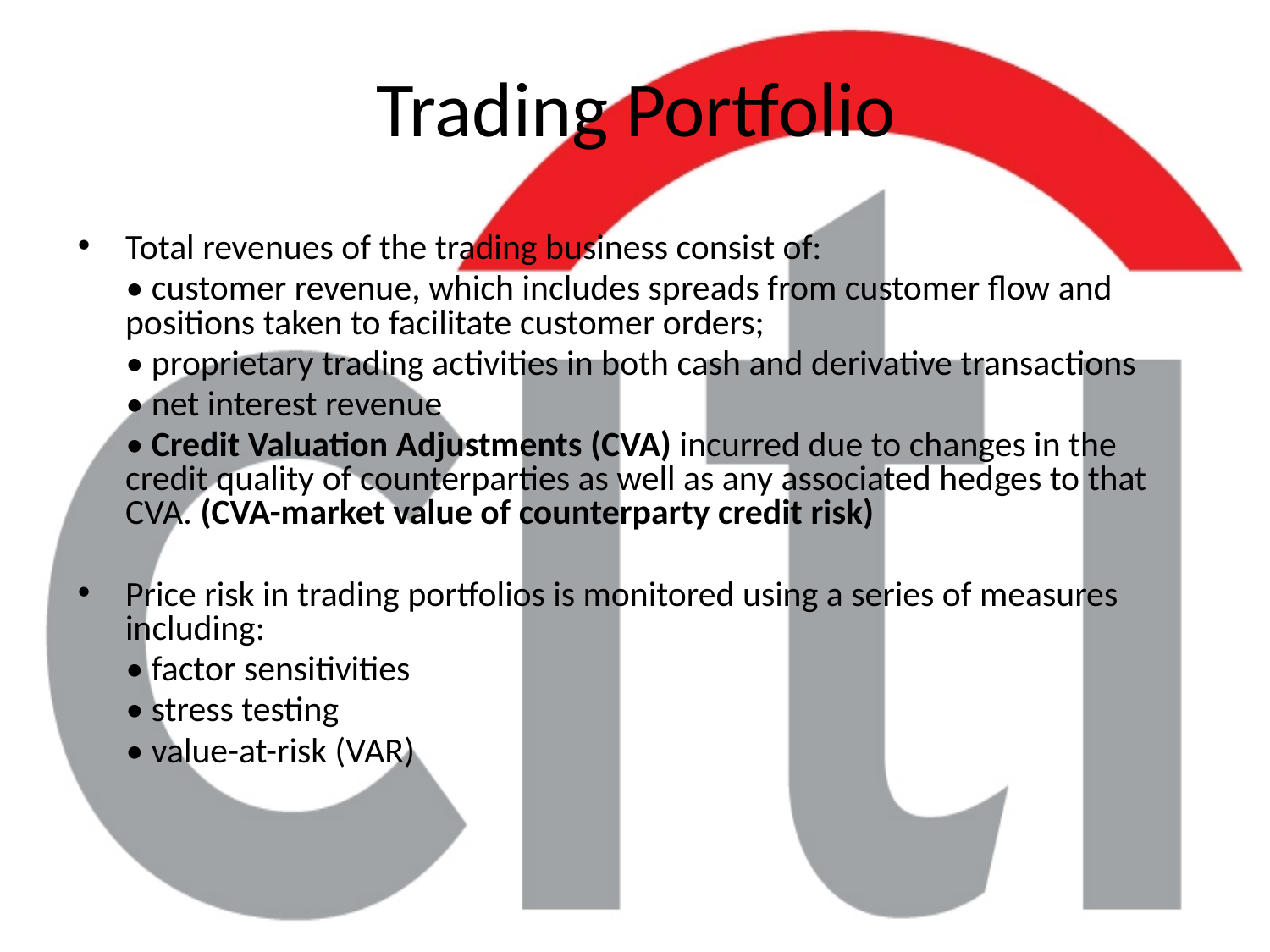

Trading Portfolio
Total revenues of the trading business consist of:
      • customer revenue, which includes spreads from customer flow and positions taken to facilitate customer orders;
      • proprietary trading activities in both cash and derivative transactions
      • net interest revenue
      • Credit Valuation Adjustments (CVA) incurred due to changes in the credit quality of counterparties as well as any associated hedges to that CVA. (CVA-market value of counterparty credit risk)

Price risk in trading portfolios is monitored using a series of measures including:
      • factor sensitivities
      • stress testing
      • value-at-risk (VAR)